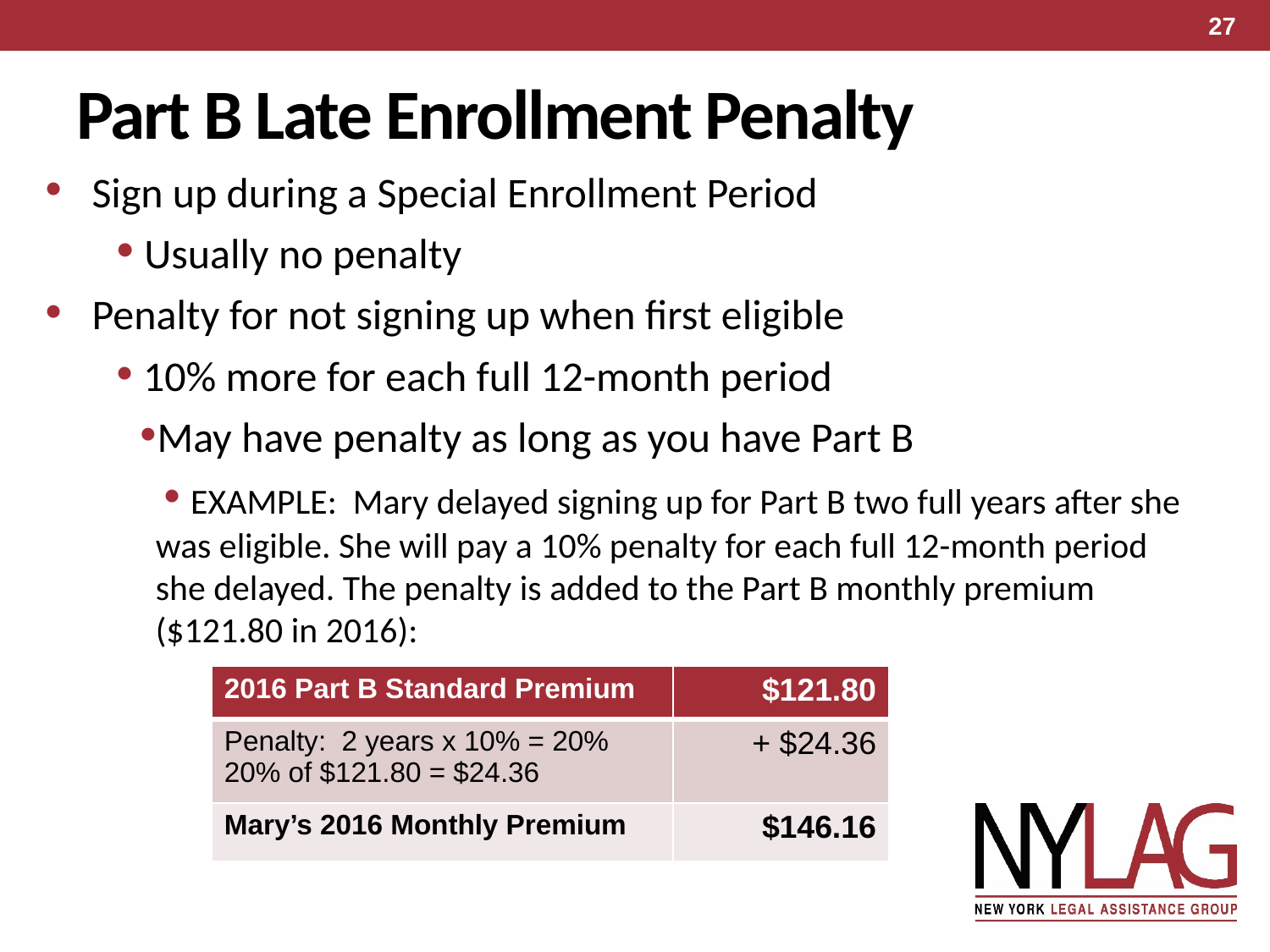

27
# Part B Late Enrollment Penalty
Sign up during a Special Enrollment Period
 Usually no penalty
Penalty for not signing up when first eligible
 10% more for each full 12-month period
May have penalty as long as you have Part B
 EXAMPLE:  Mary delayed signing up for Part B two full years after she was eligible. She will pay a 10% penalty for each full 12-month period she delayed. The penalty is added to the Part B monthly premium ($121.80 in 2016):

| 2016 Part B Standard Premium | $121.80 |
| --- | --- |
| Penalty: 2 years x 10% = 20% 20% of $121.80 = $24.36 | + $24.36 |
| Mary’s 2016 Monthly Premium | $146.16 |